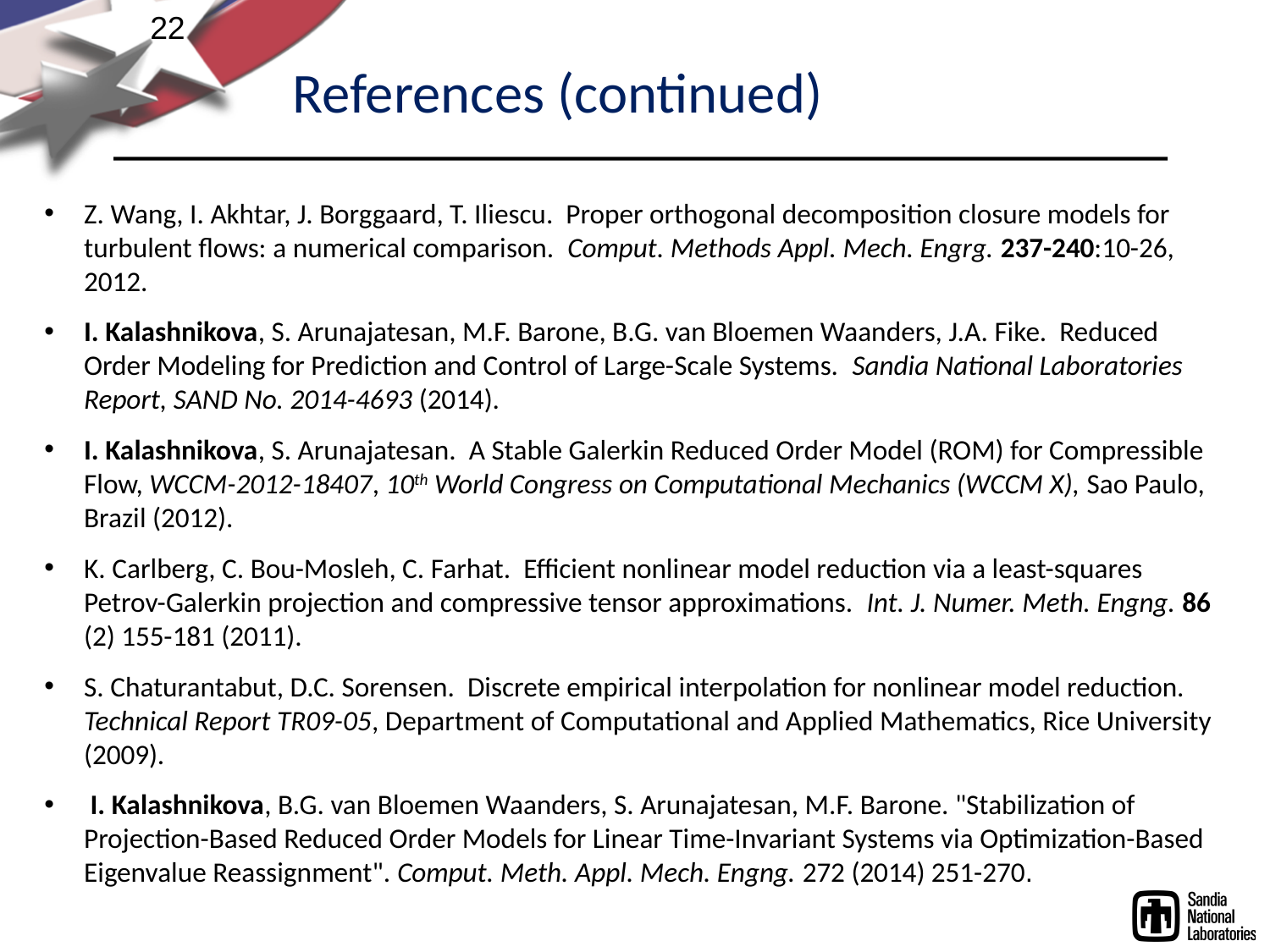

22
References (continued)

Z. Wang, I. Akhtar, J. Borggaard, T. Iliescu.  Proper orthogonal decomposition closure models for turbulent flows: a numerical comparison.  Comput. Methods Appl. Mech. Engrg. 237-240:10-26, 2012.

I. Kalashnikova, S. Arunajatesan, M.F. Barone, B.G. van Bloemen Waanders, J.A. Fike.  Reduced Order Modeling for Prediction and Control of Large-Scale Systems.  Sandia National Laboratories Report, SAND No. 2014-4693 (2014).

I. Kalashnikova, S. Arunajatesan.  A Stable Galerkin Reduced Order Model (ROM) for Compressible Flow, WCCM-2012-18407, 10th World Congress on Computational Mechanics (WCCM X), Sao Paulo, Brazil (2012).

K. Carlberg, C. Bou-Mosleh, C. Farhat.  Efficient nonlinear model reduction via a least-squares Petrov-Galerkin projection and compressive tensor approximations.  Int. J. Numer. Meth. Engng. 86 (2) 155-181 (2011).

S. Chaturantabut, D.C. Sorensen.  Discrete empirical interpolation for nonlinear model reduction.  Technical Report TR09-05, Department of Computational and Applied Mathematics, Rice University (2009).

 I. Kalashnikova, B.G. van Bloemen Waanders, S. Arunajatesan, M.F. Barone. "Stabilization of Projection-Based Reduced Order Models for Linear Time-Invariant Systems via Optimization-Based Eigenvalue Reassignment". Comput. Meth. Appl. Mech. Engng. 272 (2014) 251-270.